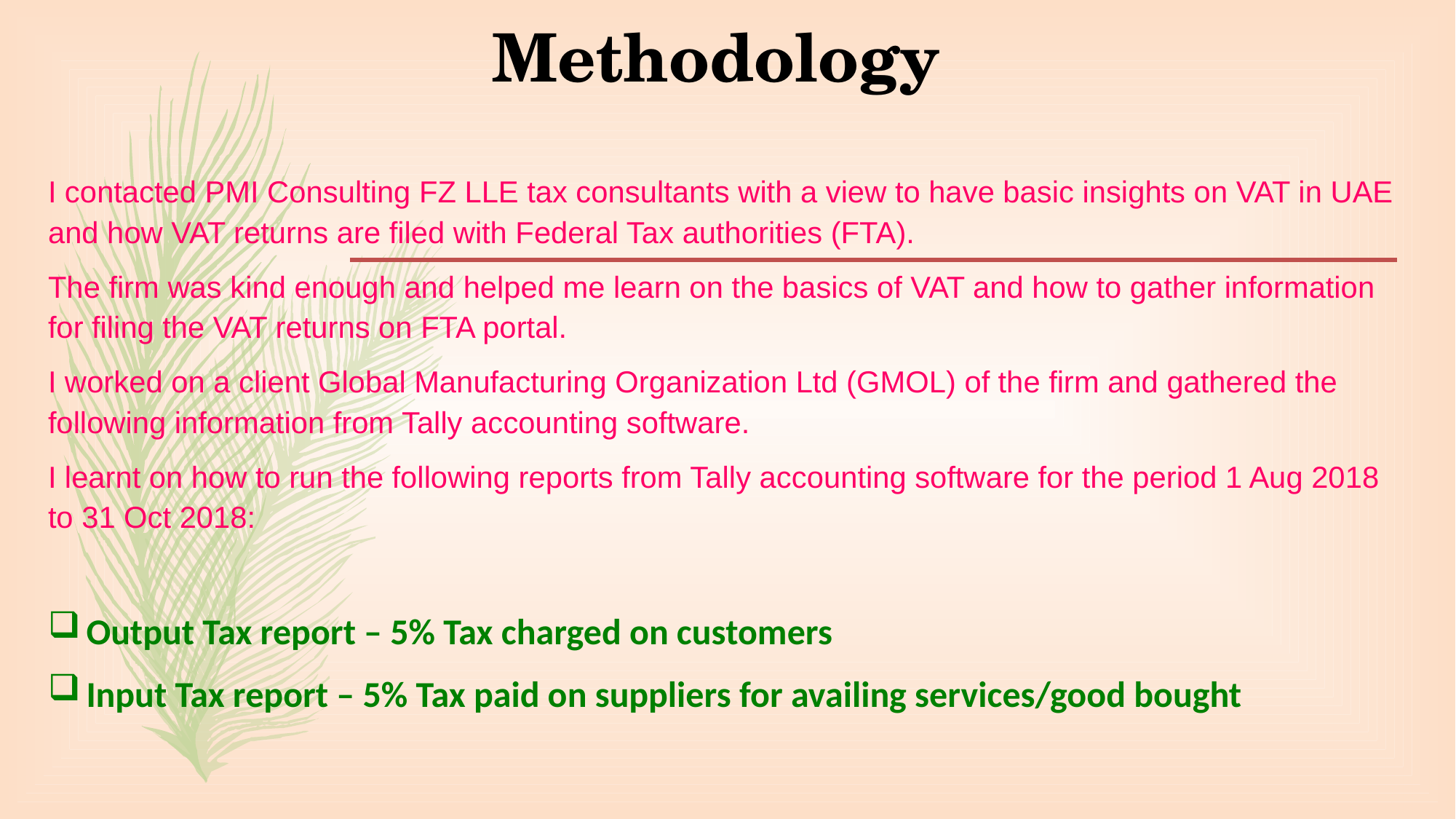

# Methodology

I contacted PMI Consulting FZ LLE tax consultants with a view to have basic insights on VAT in UAE and how VAT returns are filed with Federal Tax authorities (FTA).
The firm was kind enough and helped me learn on the basics of VAT and how to gather information for filing the VAT returns on FTA portal.
I worked on a client Global Manufacturing Organization Ltd (GMOL) of the firm and gathered the following information from Tally accounting software.
I learnt on how to run the following reports from Tally accounting software for the period 1 Aug 2018 to 31 Oct 2018:

Output Tax report – 5% Tax charged on customers
Input Tax report – 5% Tax paid on suppliers for availing services/good bought